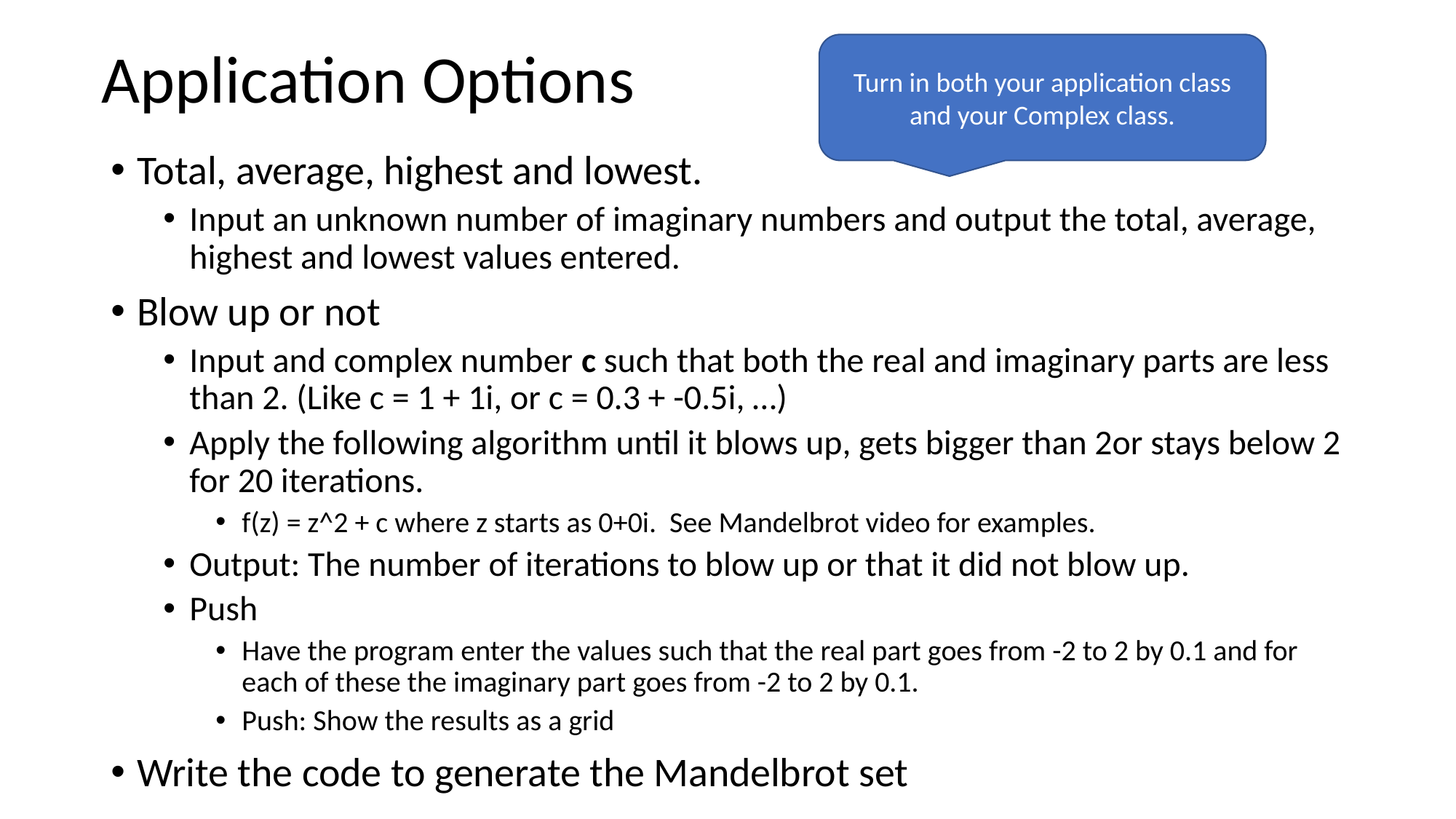

# Application Options
Turn in both your application class and your Complex class.
Total, average, highest and lowest.
Input an unknown number of imaginary numbers and output the total, average, highest and lowest values entered.
Blow up or not
Input and complex number c such that both the real and imaginary parts are less than 2. (Like c = 1 + 1i, or c = 0.3 + -0.5i, …)
Apply the following algorithm until it blows up, gets bigger than 2or stays below 2 for 20 iterations.
f(z) = z^2 + c where z starts as 0+0i.  See Mandelbrot video for examples.
Output: The number of iterations to blow up or that it did not blow up.
Push
Have the program enter the values such that the real part goes from -2 to 2 by 0.1 and for each of these the imaginary part goes from -2 to 2 by 0.1.
Push: Show the results as a grid
Write the code to generate the Mandelbrot set